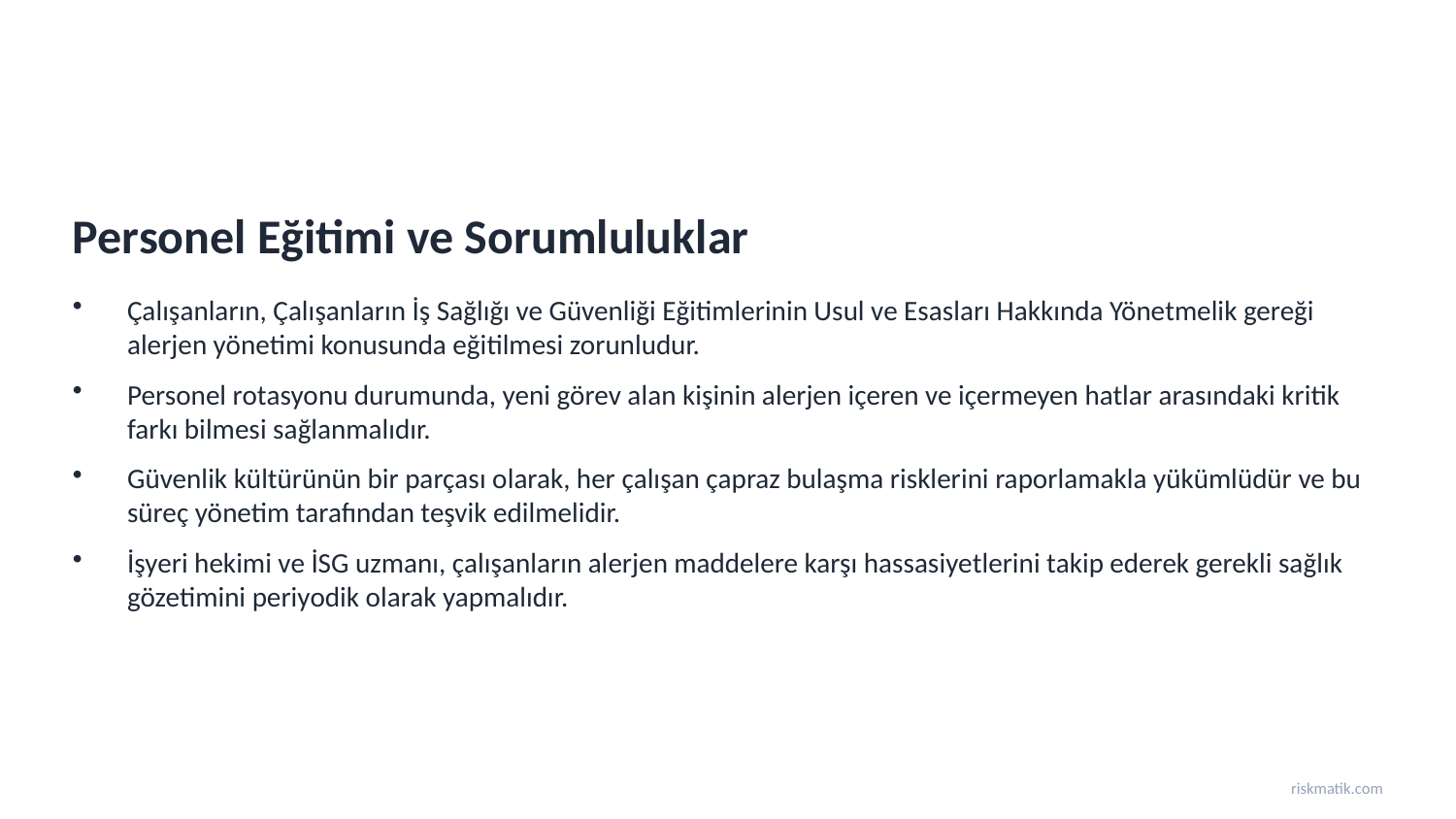

Personel Eğitimi ve Sorumluluklar
Çalışanların, Çalışanların İş Sağlığı ve Güvenliği Eğitimlerinin Usul ve Esasları Hakkında Yönetmelik gereği alerjen yönetimi konusunda eğitilmesi zorunludur.
Personel rotasyonu durumunda, yeni görev alan kişinin alerjen içeren ve içermeyen hatlar arasındaki kritik farkı bilmesi sağlanmalıdır.
Güvenlik kültürünün bir parçası olarak, her çalışan çapraz bulaşma risklerini raporlamakla yükümlüdür ve bu süreç yönetim tarafından teşvik edilmelidir.
İşyeri hekimi ve İSG uzmanı, çalışanların alerjen maddelere karşı hassasiyetlerini takip ederek gerekli sağlık gözetimini periyodik olarak yapmalıdır.
riskmatik.com